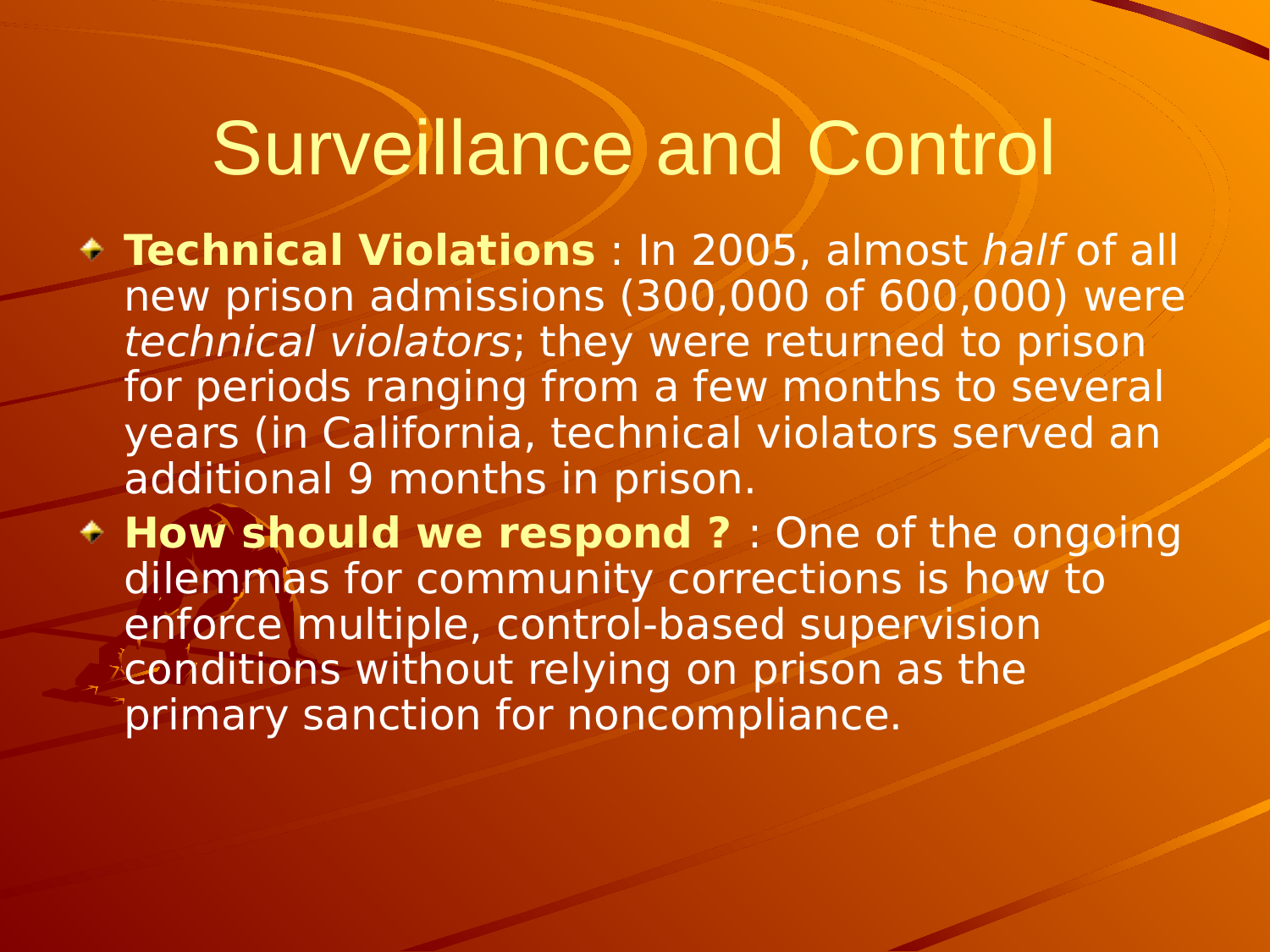

# Surveillance and Control
Technical Violations : In 2005, almost half of all new prison admissions (300,000 of 600,000) were technical violators; they were returned to prison for periods ranging from a few months to several years (in California, technical violators served an additional 9 months in prison.
How should we respond ? : One of the ongoing dilemmas for community corrections is how to enforce multiple, control-based supervision conditions without relying on prison as the primary sanction for noncompliance.